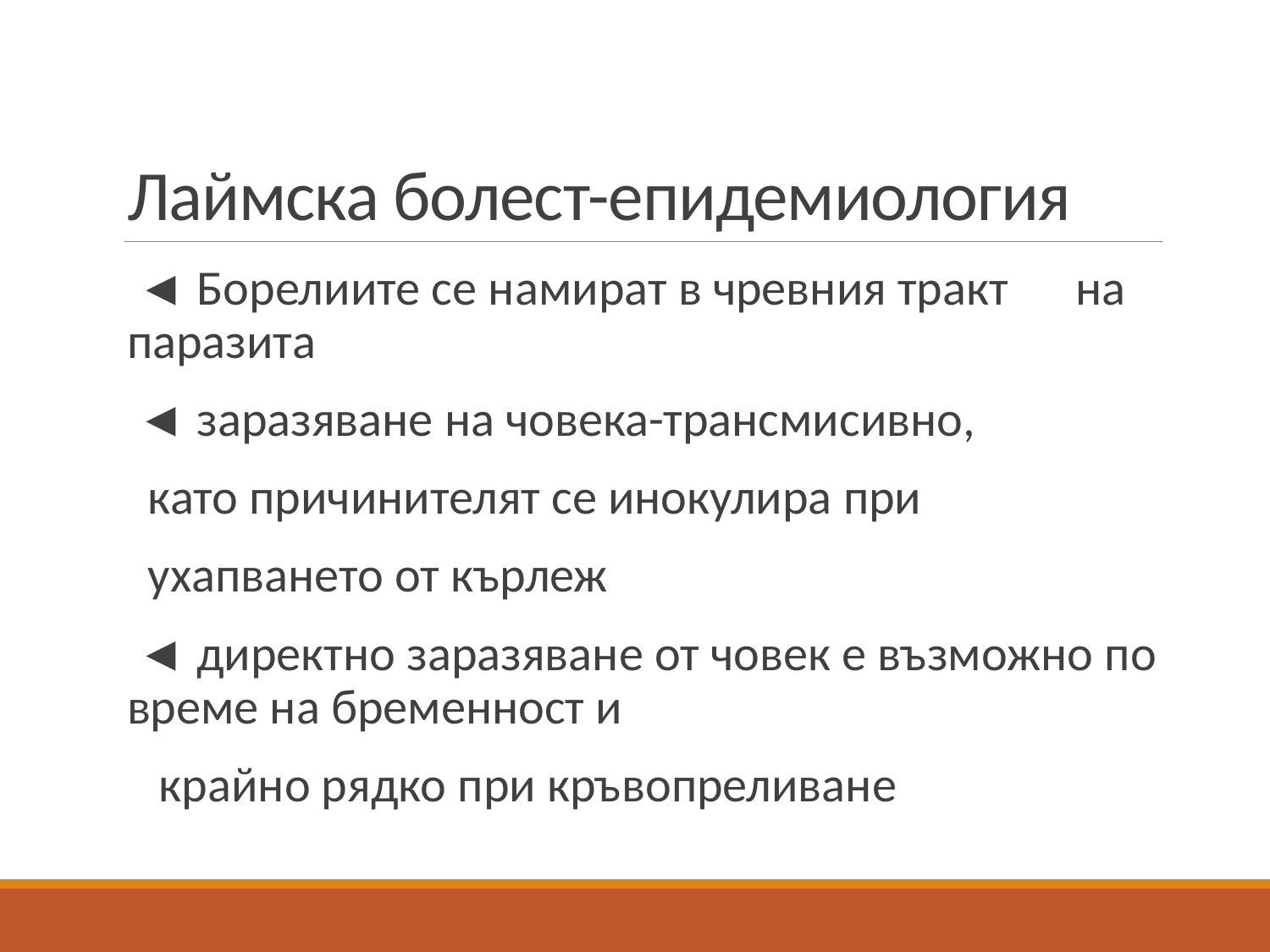

# Лаймска болест-епидемиология
  ◄ Борелиите се намират в чревния тракт      на паразита
  ◄ заразяване на човека-трансмисивно,
   като причинителят се инокулира при
   ухапването от кърлеж
  ◄ директно заразяване от човек е възможно по време на бременност и
    крайно рядко при кръвопреливане